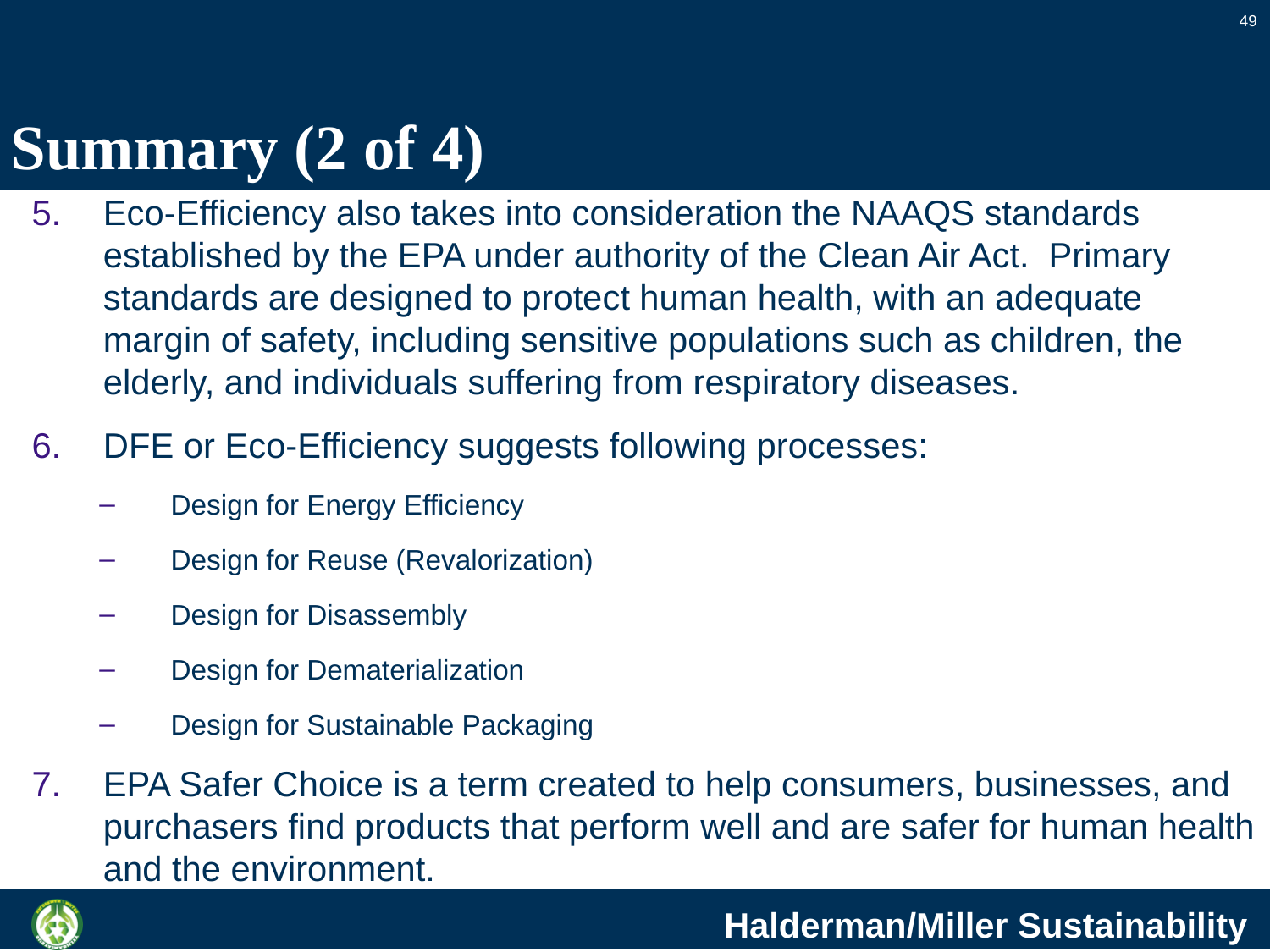

49
# Summary (2 of 4)
Eco-Efficiency also takes into consideration the NAAQS standards established by the EPA under authority of the Clean Air Act.  Primary standards are designed to protect human health, with an adequate margin of safety, including sensitive populations such as children, the elderly, and individuals suffering from respiratory diseases.
DFE or Eco-Efficiency suggests following processes:
Design for Energy Efficiency
Design for Reuse (Revalorization)
Design for Disassembly
Design for Dematerialization
Design for Sustainable Packaging
EPA Safer Choice is a term created to help consumers, businesses, and purchasers find products that perform well and are safer for human health and the environment.